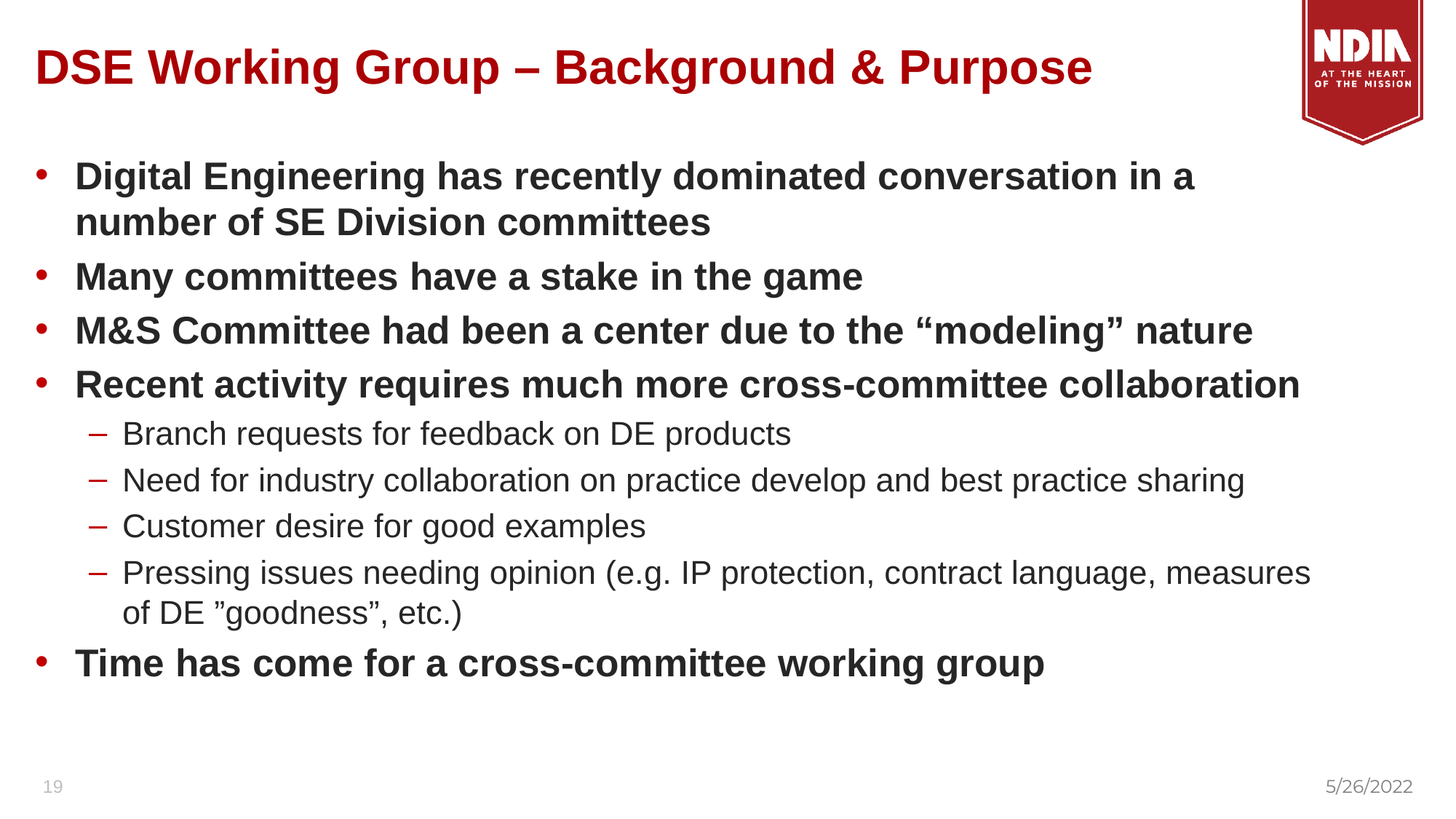

# DSE Working Group – Background & Purpose
Digital Engineering has recently dominated conversation in a number of SE Division committees
Many committees have a stake in the game
M&S Committee had been a center due to the “modeling” nature
Recent activity requires much more cross-committee collaboration
Branch requests for feedback on DE products
Need for industry collaboration on practice develop and best practice sharing
Customer desire for good examples
Pressing issues needing opinion (e.g. IP protection, contract language, measures of DE ”goodness”, etc.)
Time has come for a cross-committee working group
19
5/26/2022